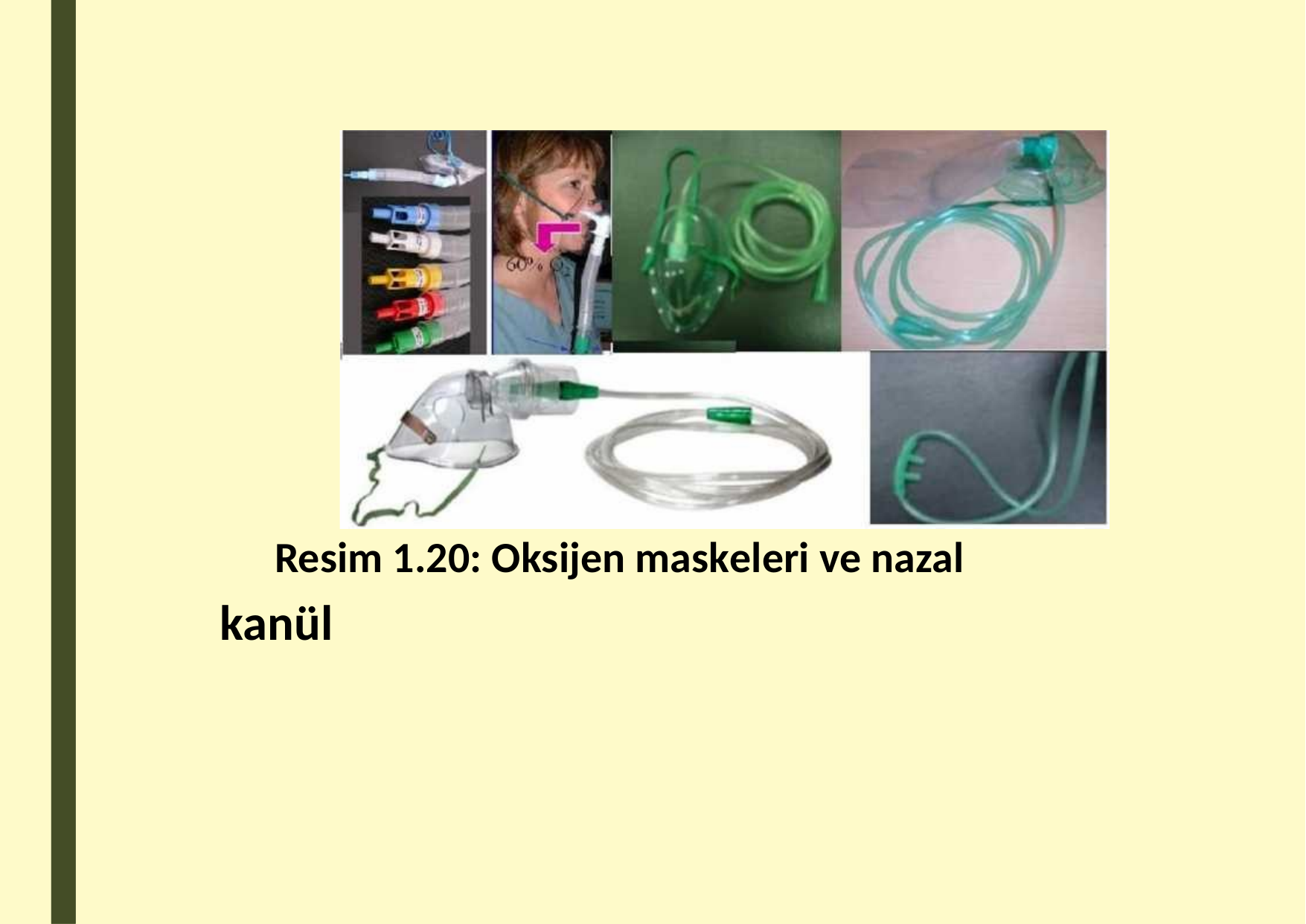

Resim 1.20: Oksijen maskeleri ve nazal
kanül